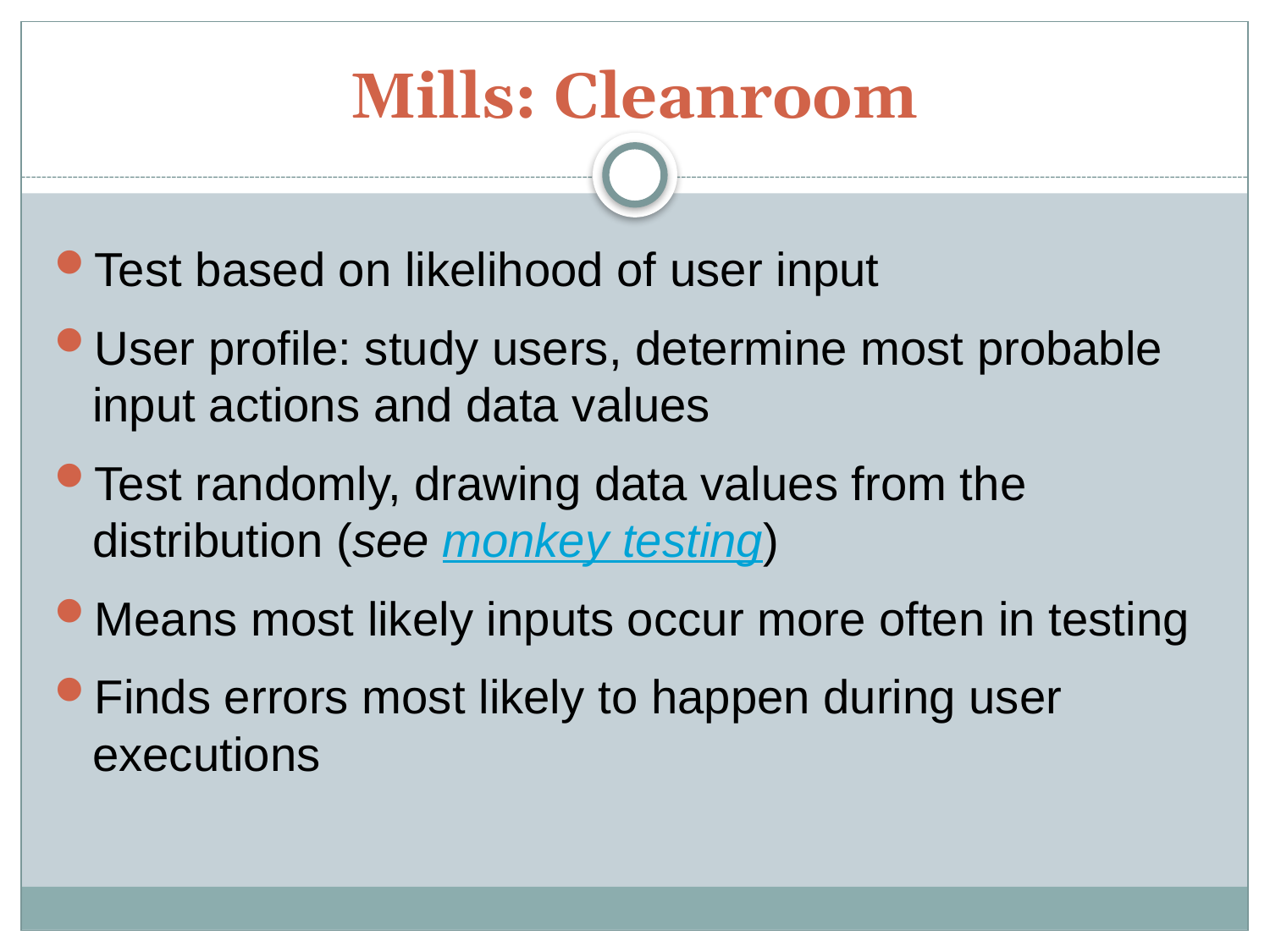

# Mills: Cleanroom
Test based on likelihood of user input
User profile: study users, determine most probable input actions and data values
Test randomly, drawing data values from the distribution (see monkey testing)
Means most likely inputs occur more often in testing
Finds errors most likely to happen during user executions